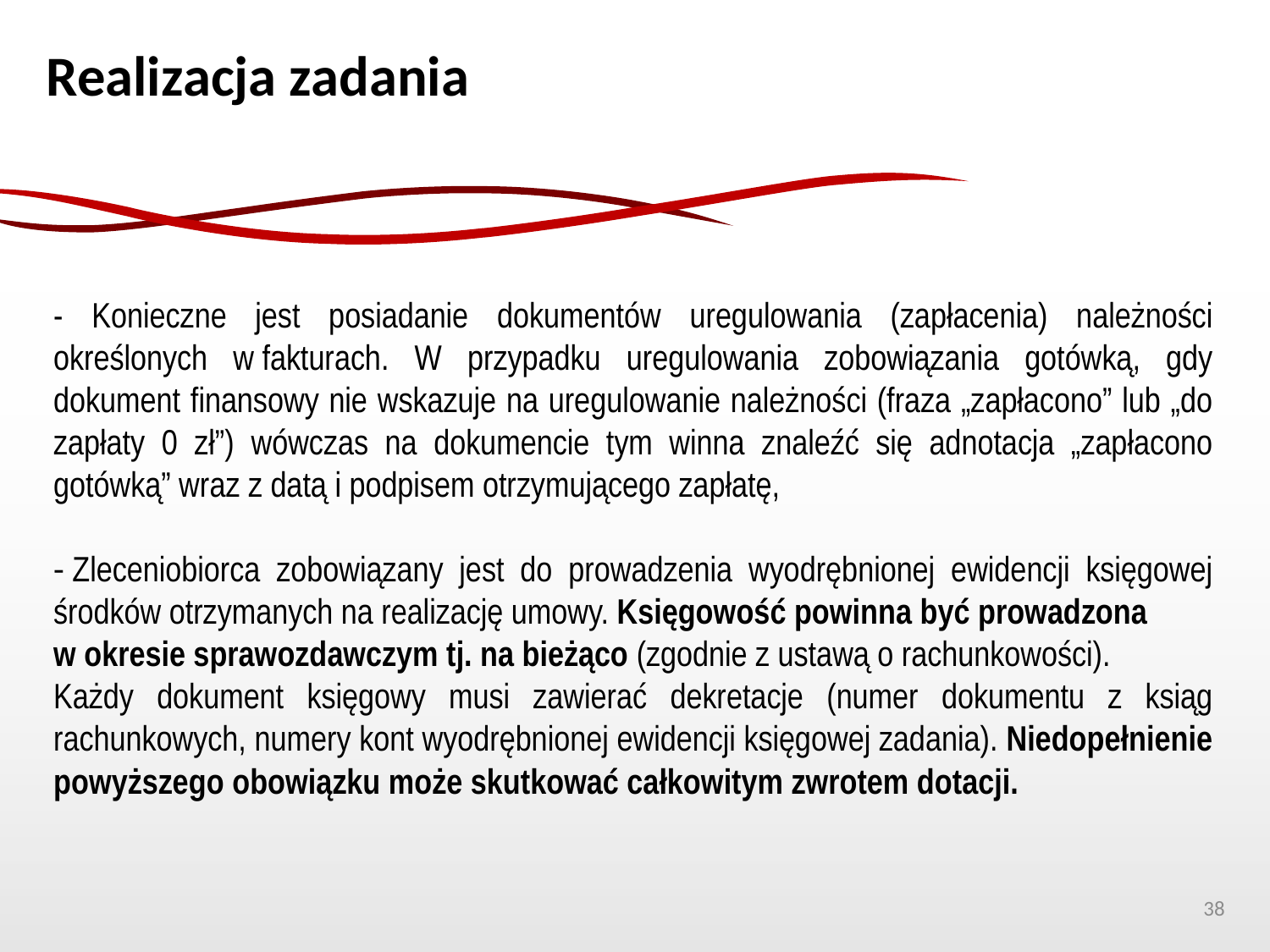

Realizacja zadania

- Konieczne jest posiadanie dokumentów uregulowania (zapłacenia) należności określonych w fakturach. W przypadku uregulowania zobowiązania gotówką, gdy dokument finansowy nie wskazuje na uregulowanie należności (fraza „zapłacono” lub „do zapłaty 0 zł”) wówczas na dokumencie tym winna znaleźć się adnotacja „zapłacono gotówką” wraz z datą i podpisem otrzymującego zapłatę,

- Zleceniobiorca zobowiązany jest do prowadzenia wyodrębnionej ewidencji księgowej środków otrzymanych na realizację umowy. Księgowość powinna być prowadzona
w okresie sprawozdawczym tj. na bieżąco (zgodnie z ustawą o rachunkowości).
Każdy dokument księgowy musi zawierać dekretacje (numer dokumentu z ksiąg rachunkowych, numery kont wyodrębnionej ewidencji księgowej zadania). Niedopełnienie powyższego obowiązku może skutkować całkowitym zwrotem dotacji.
38